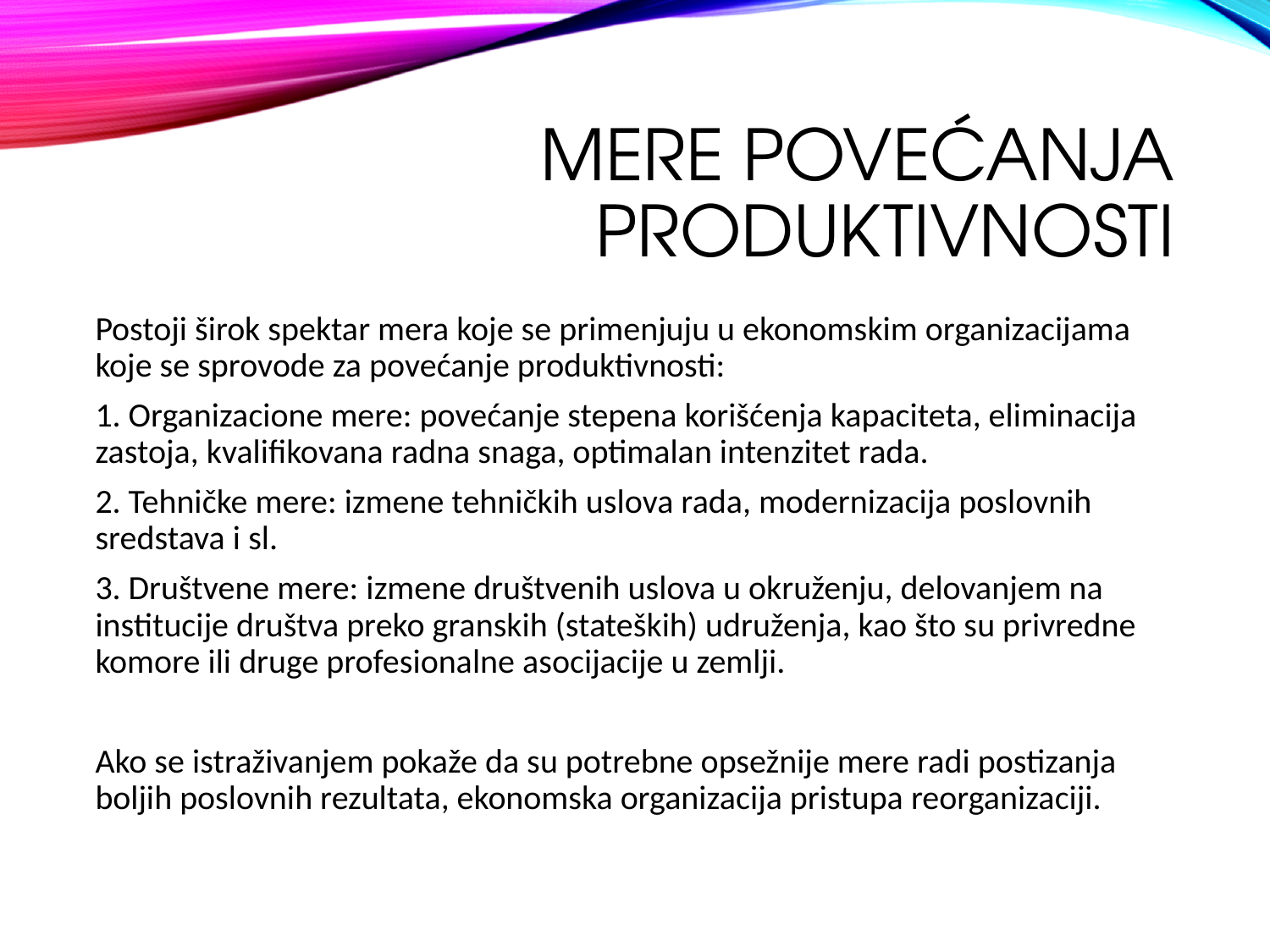

# Mere povećanja produktivnosti
Postoji širok spektar mera koje se primenjuju u ekonomskim organizacijama koje se sprovode za povećanje produktivnosti:
1. Organizacione mere: povećanje stepena korišćenja kapaciteta, eliminacija zastoja, kvalifikovana radna snaga, optimalan intenzitet rada.
2. Tehničke mere: izmene tehničkih uslova rada, modernizacija poslovnih sredstava i sl.
3. Društvene mere: izmene društvenih uslova u okruženju, delovanjem na institucije društva preko granskih (stateških) udruženja, kao što su privredne komore ili druge profesionalne asocijacije u zemlji.

Ako se istraživanjem pokaže da su potrebne opsežnije mere radi postizanja boljih poslovnih rezultata, ekonomska organizacija pristupa reorganizaciji.